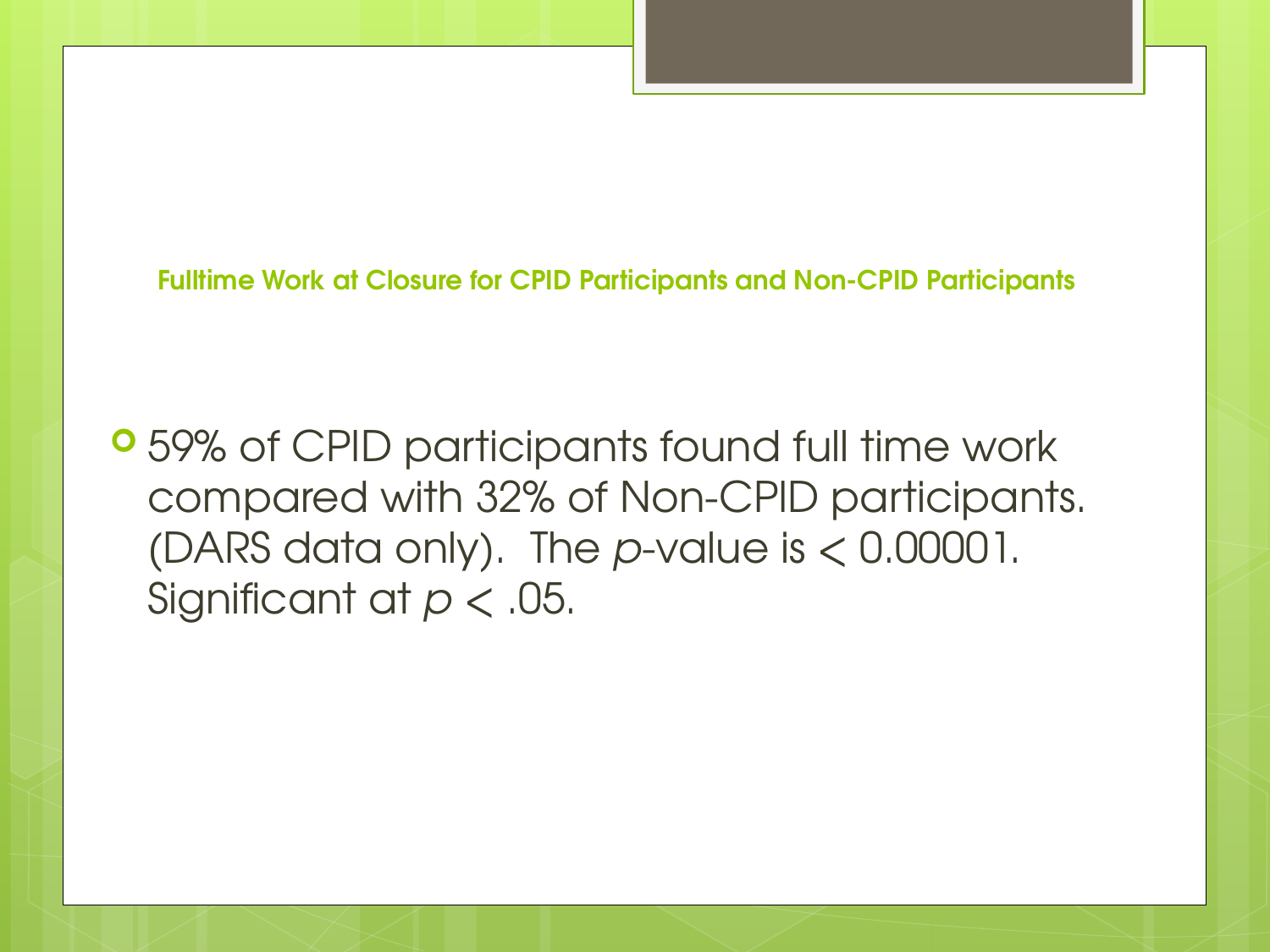

# Fulltime Work at Closure for CPID Participants and Non-CPID Participants

59% of CPID participants found full time work compared with 32% of Non-CPID participants. (DARS data only).  The p-value is < 0.00001. Significant at p < .05.